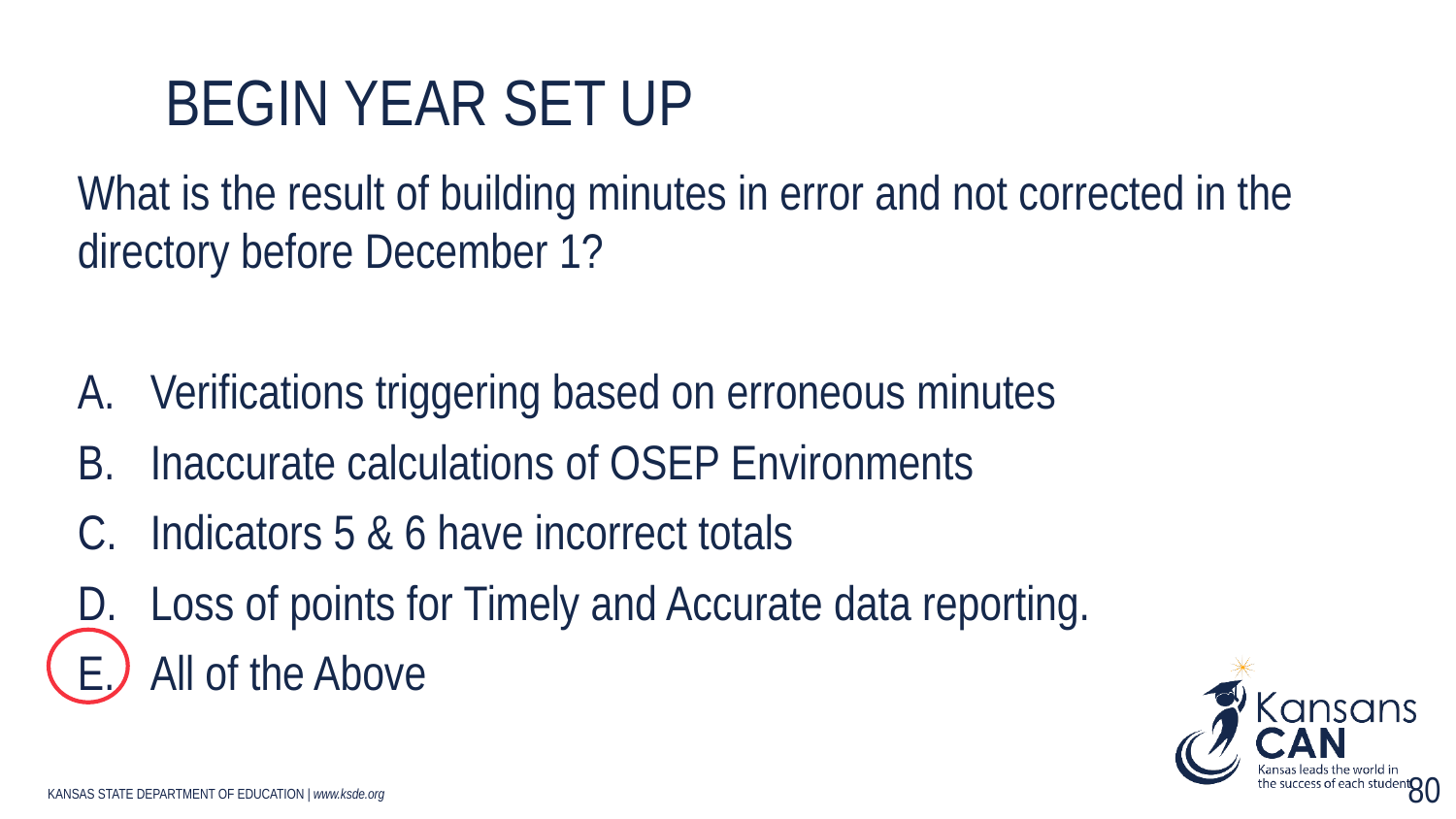

# Begin Year set up
What is the result of building minutes in error and not corrected in the directory before December 1?

Verifications triggering based on erroneous minutes
Inaccurate calculations of OSEP Environments
Indicators 5 & 6 have incorrect totals
Loss of points for Timely and Accurate data reporting.
All of the Above

80